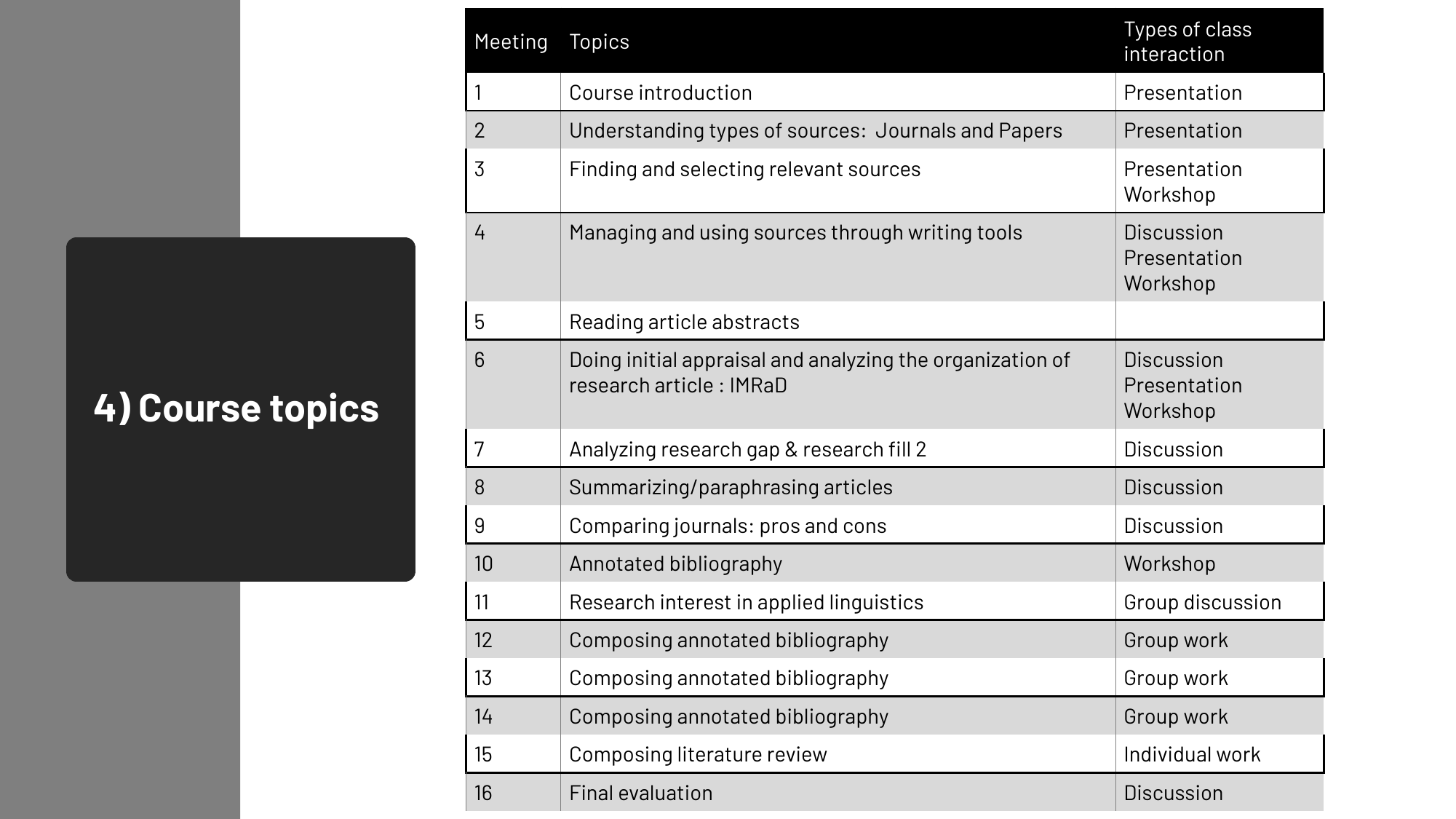

| Meeting | Topics | Types of class interaction |
| --- | --- | --- |
| 1 | Course introduction | Presentation |
| 2 | Understanding types of sources: Journals and Papers | Presentation |
| 3 | Finding and selecting relevant sources | Presentation Workshop |
| 4 | Managing and using sources through writing tools | Discussion Presentation Workshop |
| 5 | Reading article abstracts |  |
| 6 | Doing initial appraisal and analyzing the organization of research article : IMRaD | Discussion Presentation Workshop |
| 7 | Analyzing research gap & research fill 2 | Discussion |
| 8 | Summarizing/paraphrasing articles | Discussion |
| 9 | Comparing journals: pros and cons | Discussion |
| 10 | Annotated bibliography | Workshop |
| 11 | Research interest in applied linguistics | Group discussion |
| 12 | Composing annotated bibliography | Group work |
| 13 | Composing annotated bibliography | Group work |
| 14 | Composing annotated bibliography | Group work |
| 15 | Composing literature review | Individual work |
| 16 | Final evaluation | Discussion |
# 4) Course topics